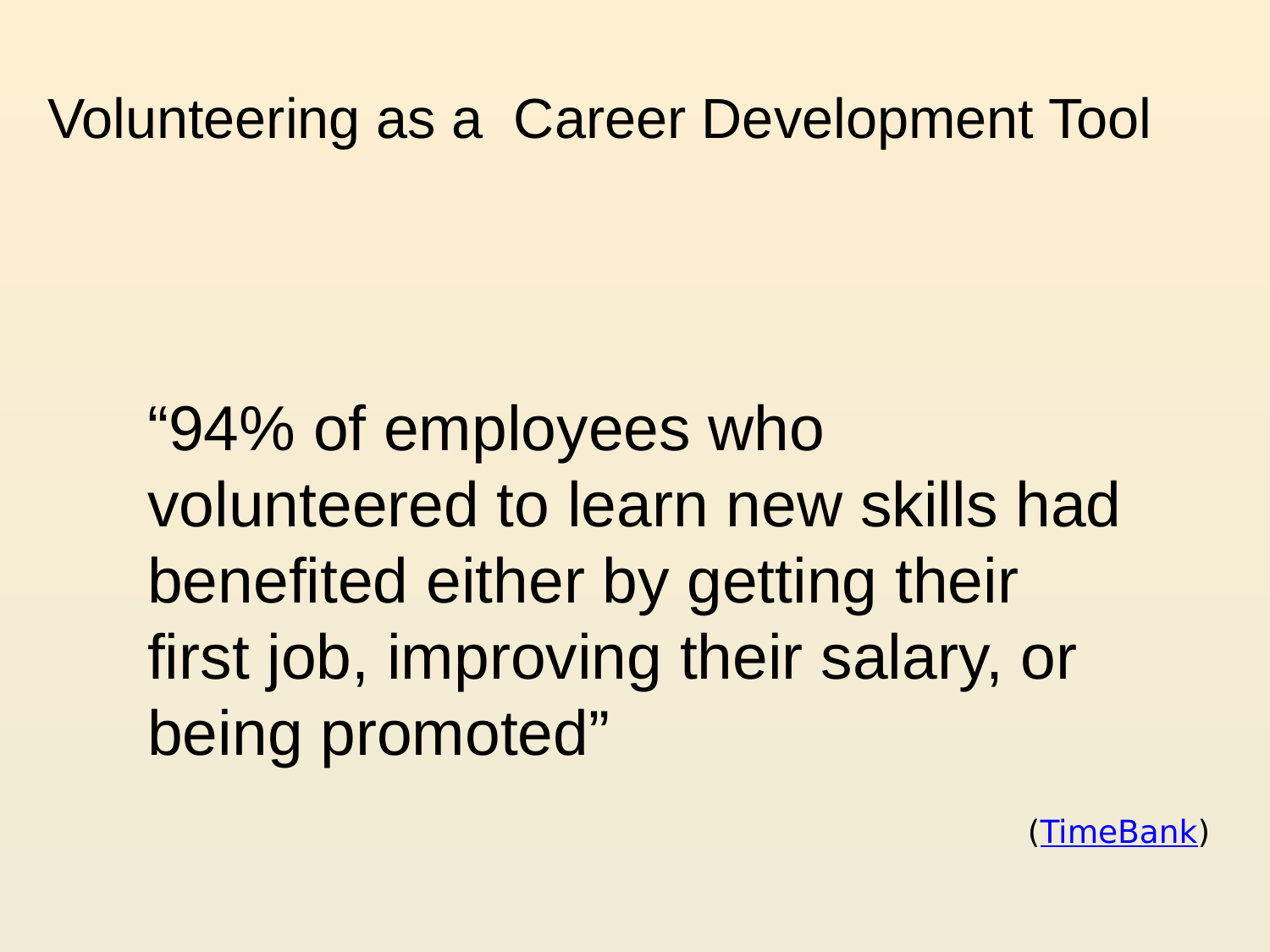

Volunteering as a  Career Development Tool

“94% of employees who volunteered to learn new skills had benefited either by getting their first job, improving their salary, or being promoted”
(TimeBank)